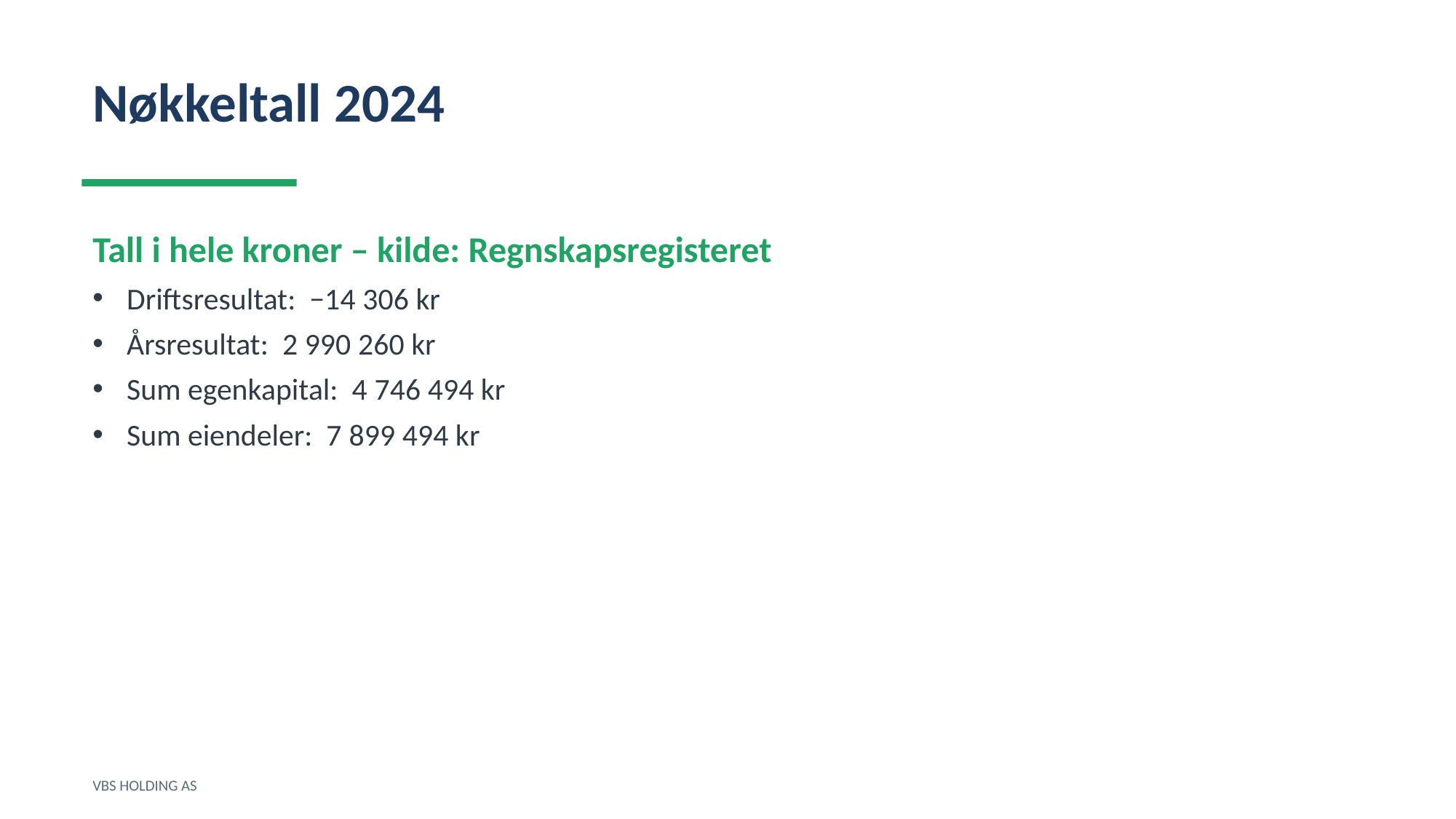

Nøkkeltall 2024

Tall i hele kroner – kilde: Regnskapsregisteret
Driftsresultat:  −14 306 kr
Årsresultat:  2 990 260 kr
Sum egenkapital:  4 746 494 kr
Sum eiendeler:  7 899 494 kr
VBS HOLDING AS